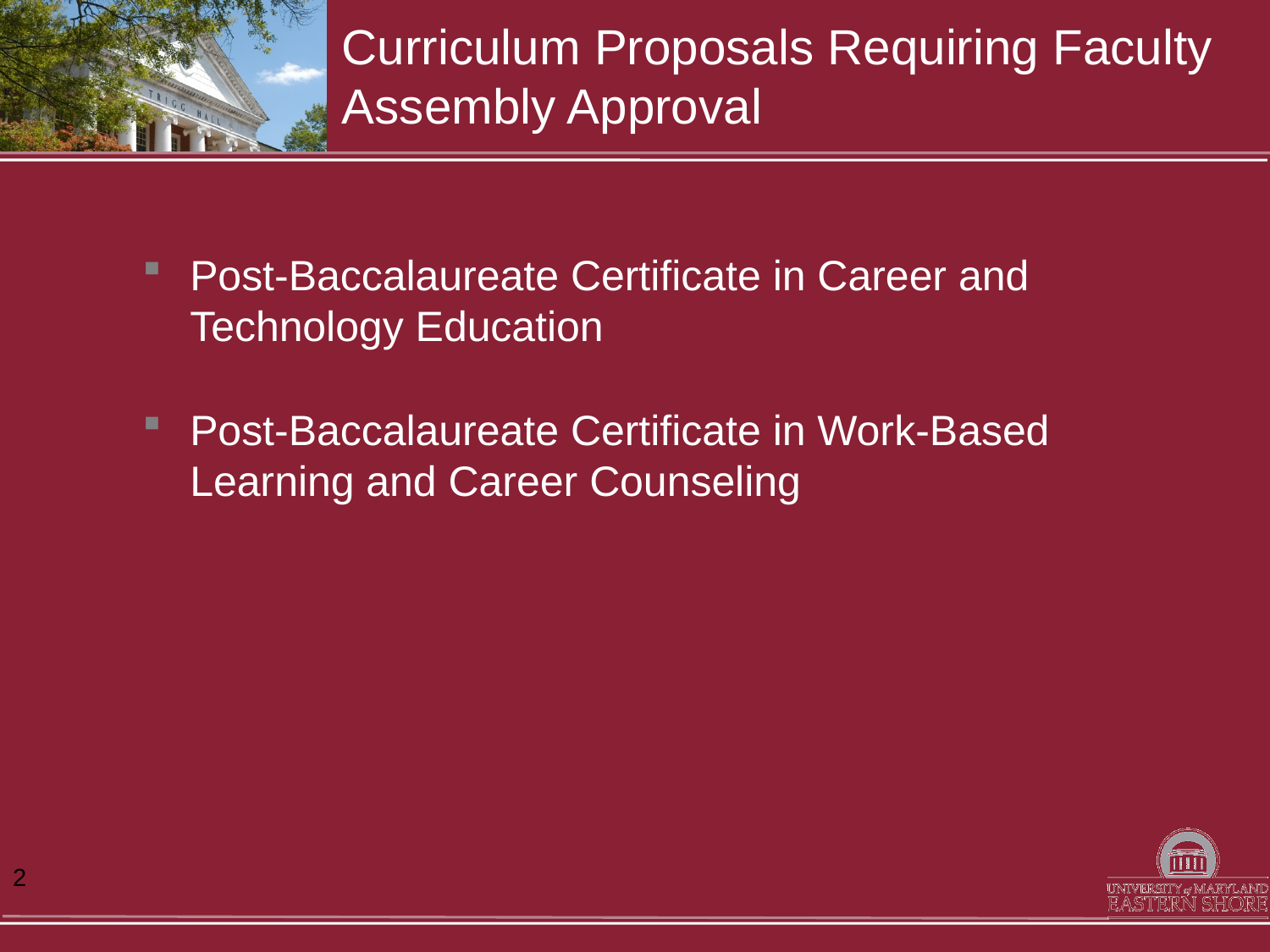

# Curriculum Proposals Requiring Faculty Assembly Approval

Post-Baccalaureate Certificate in Career and Technology Education
Post-Baccalaureate Certificate in Work-Based Learning and Career Counseling
2